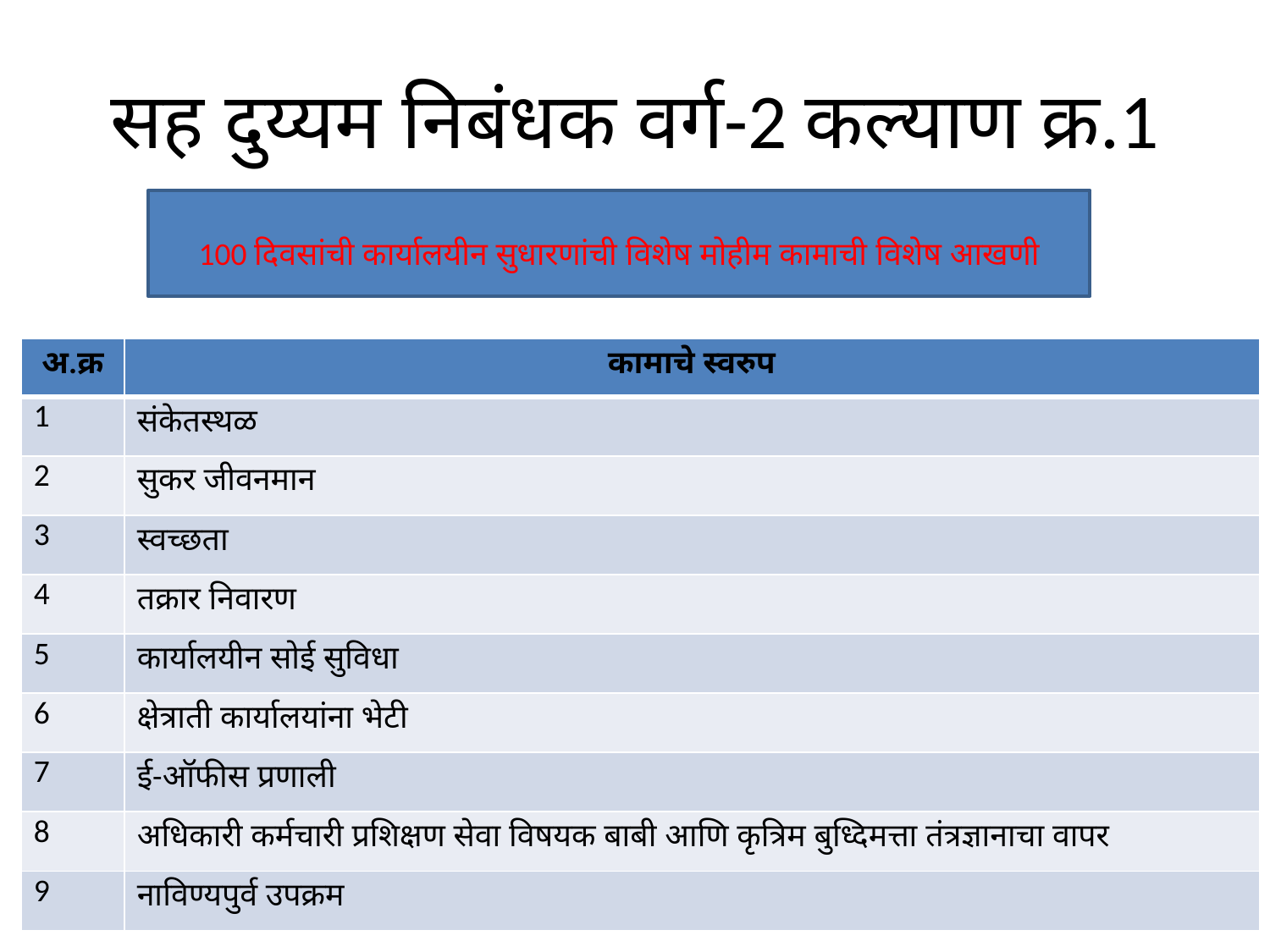

# सह दुय्यम निबंधक वर्ग-2 कल्याण क्र.1
100 दिवसांची कार्यालयीन सुधारणांची विशेष मोहीम कामाची विशेष आखणी

| अ.क्र | कामाचे स्वरुप |
| --- | --- |
| 1 | संकेतस्थळ |
| 2 | सुकर जीवनमान |
| 3 | स्वच्छता |
| 4 | तक्रार निवारण |
| 5 | कार्यालयीन सोई सुविधा |
| 6 | क्षेत्राती कार्यालयांना भेटी |
| 7 | ई-ऑफीस प्रणाली |
| 8 | अधिकारी कर्मचारी प्रशिक्षण सेवा विषयक बाबी आणि कृत्रिम बुध्दिमत्ता तंत्रज्ञानाचा वापर |
| 9 | नाविण्यपुर्व उपक्रम |